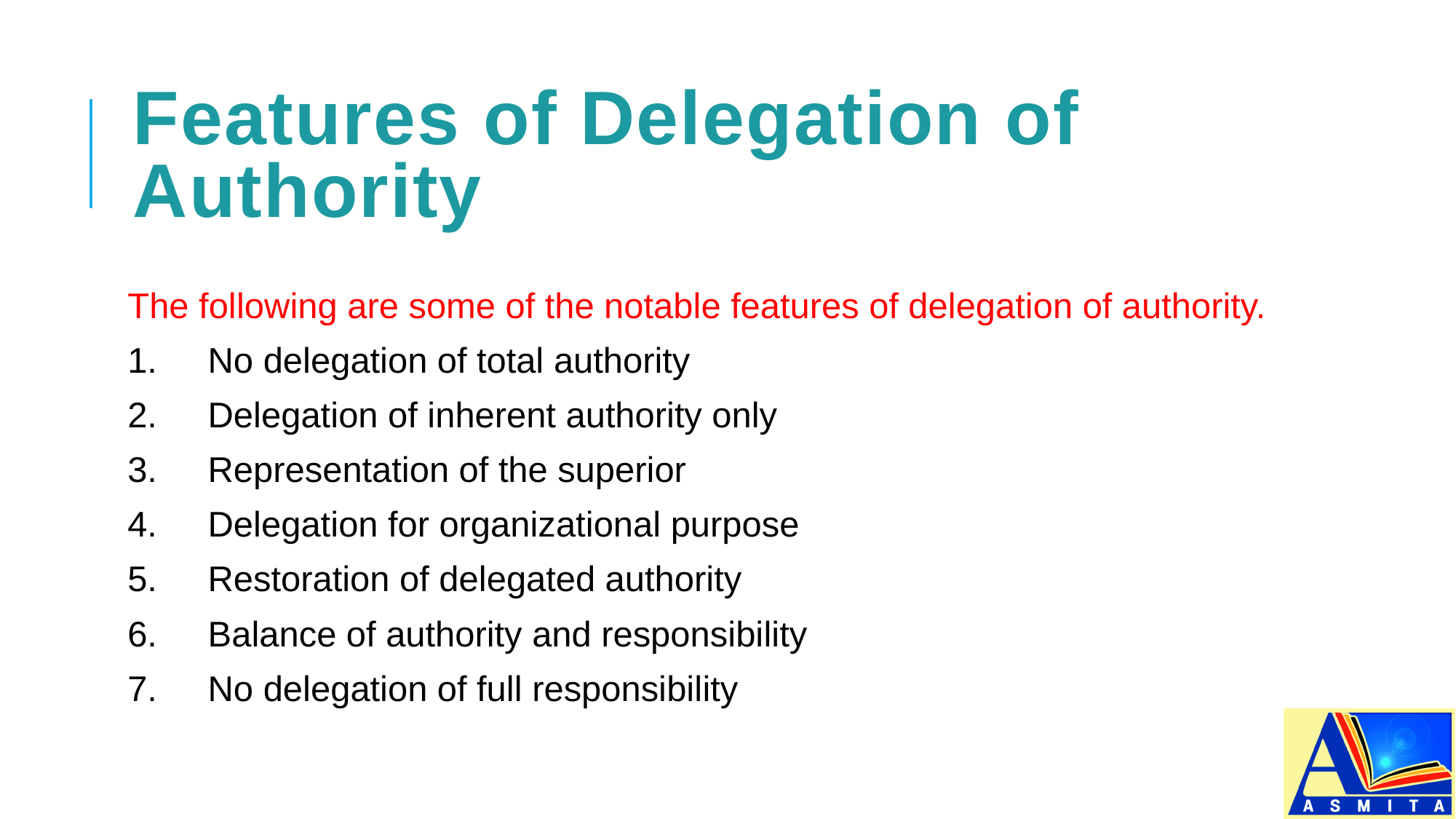

# Features of Delegation of Authority
The following are some of the notable features of delegation of authority.
1.	No delegation of total authority
2.	Delegation of inherent authority only
3.	Representation of the superior
4.	Delegation for organizational purpose
5.	Restoration of delegated authority
6.	Balance of authority and responsibility
7.	No delegation of full responsibility